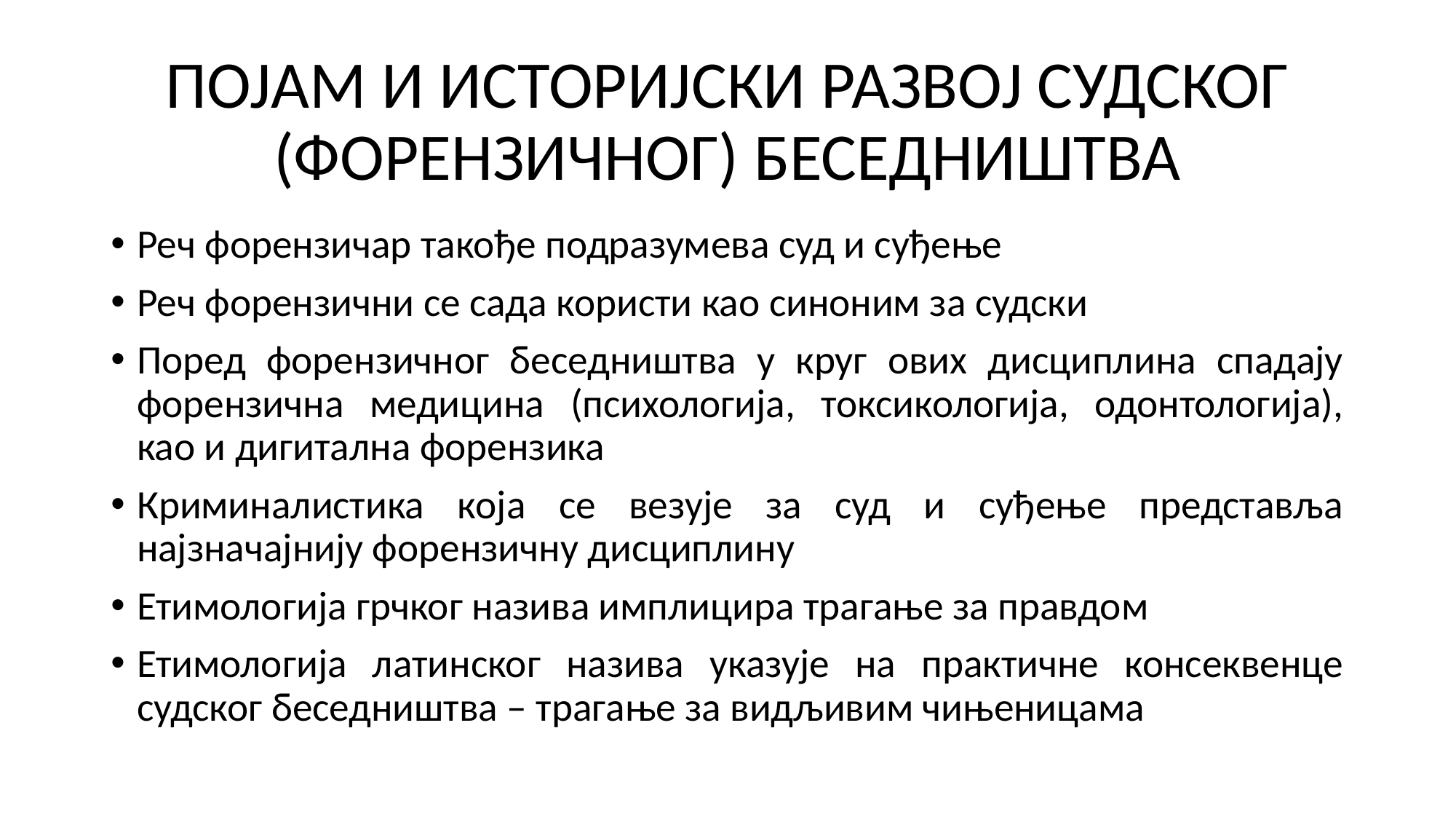

# ПОЈАМ И ИСТОРИЈСКИ РАЗВОЈ СУДСКОГ (ФОРЕНЗИЧНОГ) БЕСЕДНИШТВА
Реч форензичар такође подразумева суд и суђење
Реч форензични се сада користи као синоним за судски
Поред форензичног беседништва у круг ових дисциплина спадају форензична медицина (психологија, токсикологија, одонтологија), као и дигитална форензика
Криминалистика која се везује за суд и суђење представља најзначајнију форензичну дисциплину
Етимологија грчког назива имплицира трагање за правдом
Етимологија латинског назива указује на практичне консеквенце судског беседништва – трагање за видљивим чињеницама